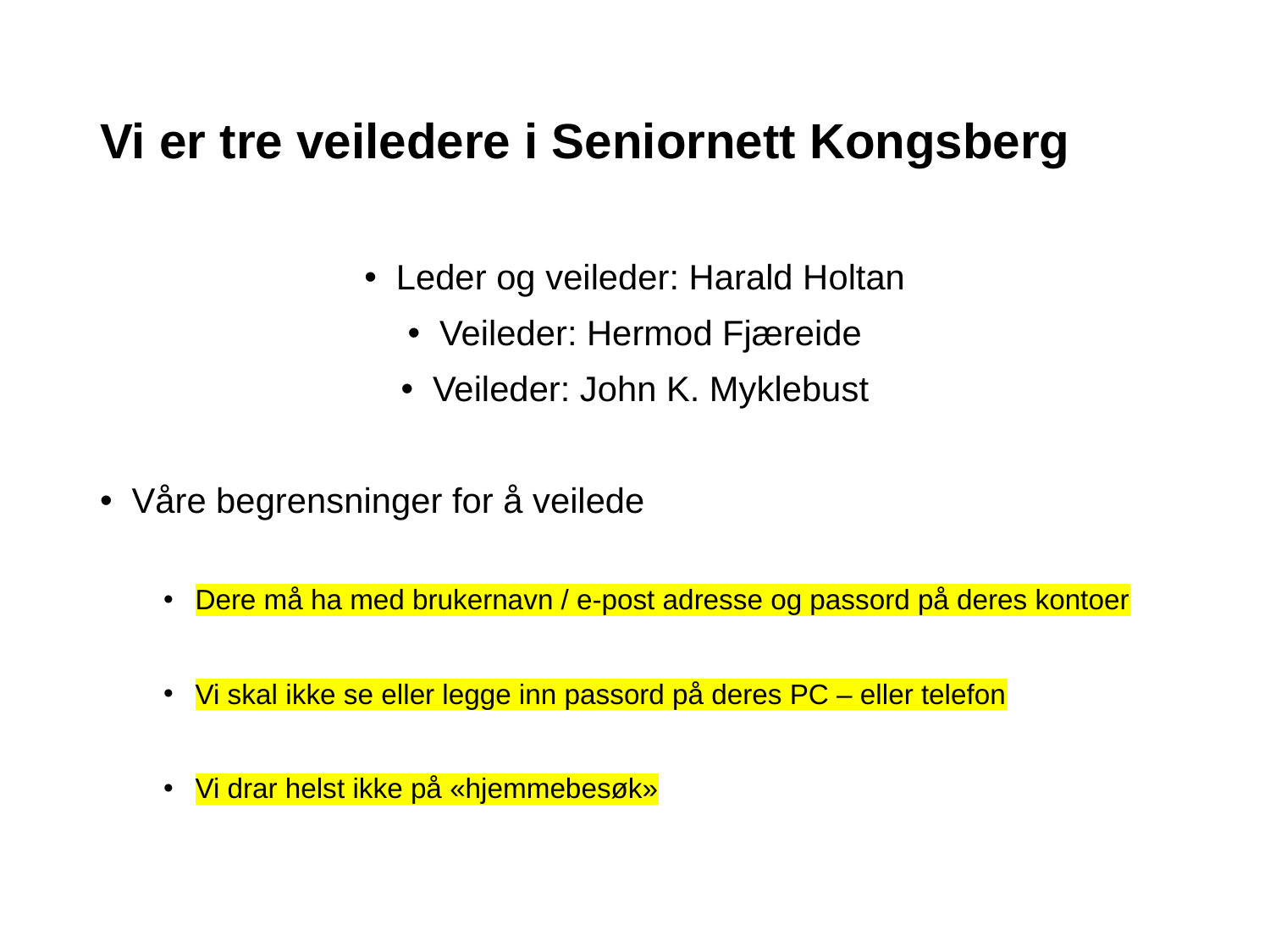

# Vi er tre veiledere i Seniornett Kongsberg
Leder og veileder: Harald Holtan
Veileder: Hermod Fjæreide
Veileder: John K. Myklebust

Våre begrensninger for å veilede

Dere må ha med brukernavn / e-post adresse og passord på deres kontoer

Vi skal ikke se eller legge inn passord på deres PC – eller telefon

Vi drar helst ikke på «hjemmebesøk»